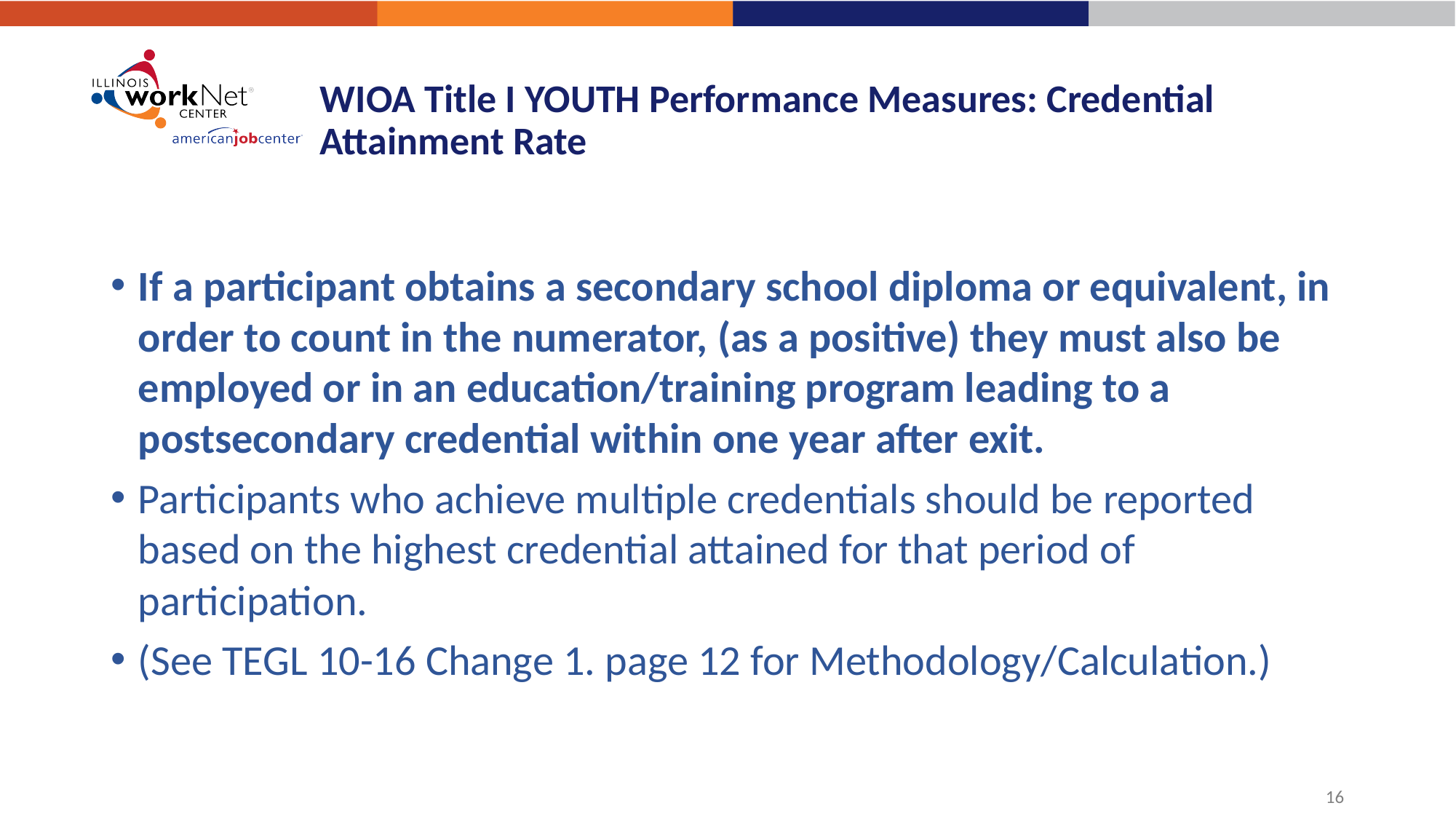

# WIOA Title I YOUTH Performance Measures: Credential Attainment Rate
If a participant obtains a secondary school diploma or equivalent, in order to count in the numerator, (as a positive) they must also be employed or in an education/training program leading to a postsecondary credential within one year after exit.
Participants who achieve multiple credentials should be reported based on the highest credential attained for that period of participation.
(See TEGL 10-16 Change 1. page 12 for Methodology/Calculation.)
16